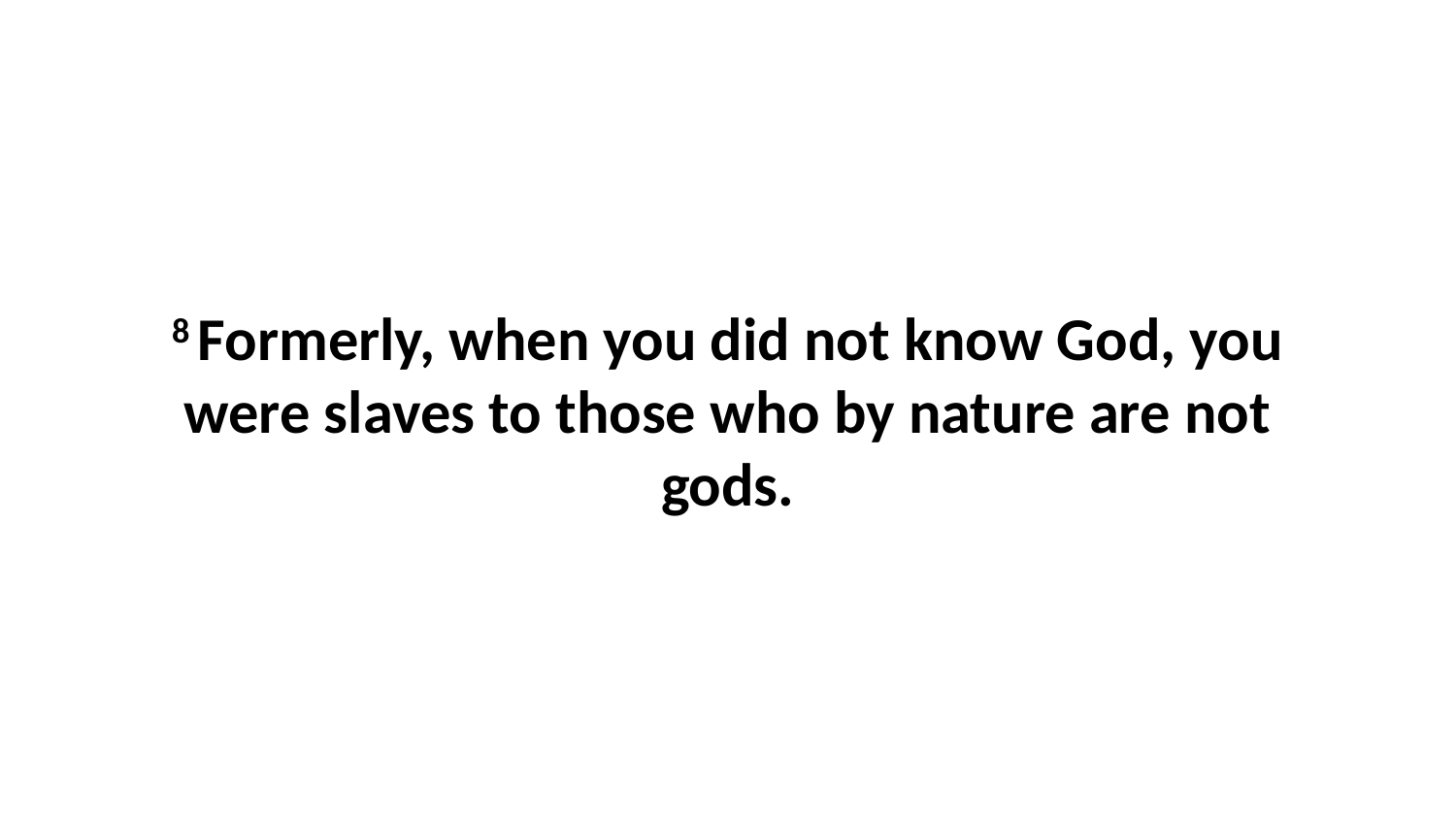

8 Formerly, when you did not know God, you were slaves to those who by nature are not gods.